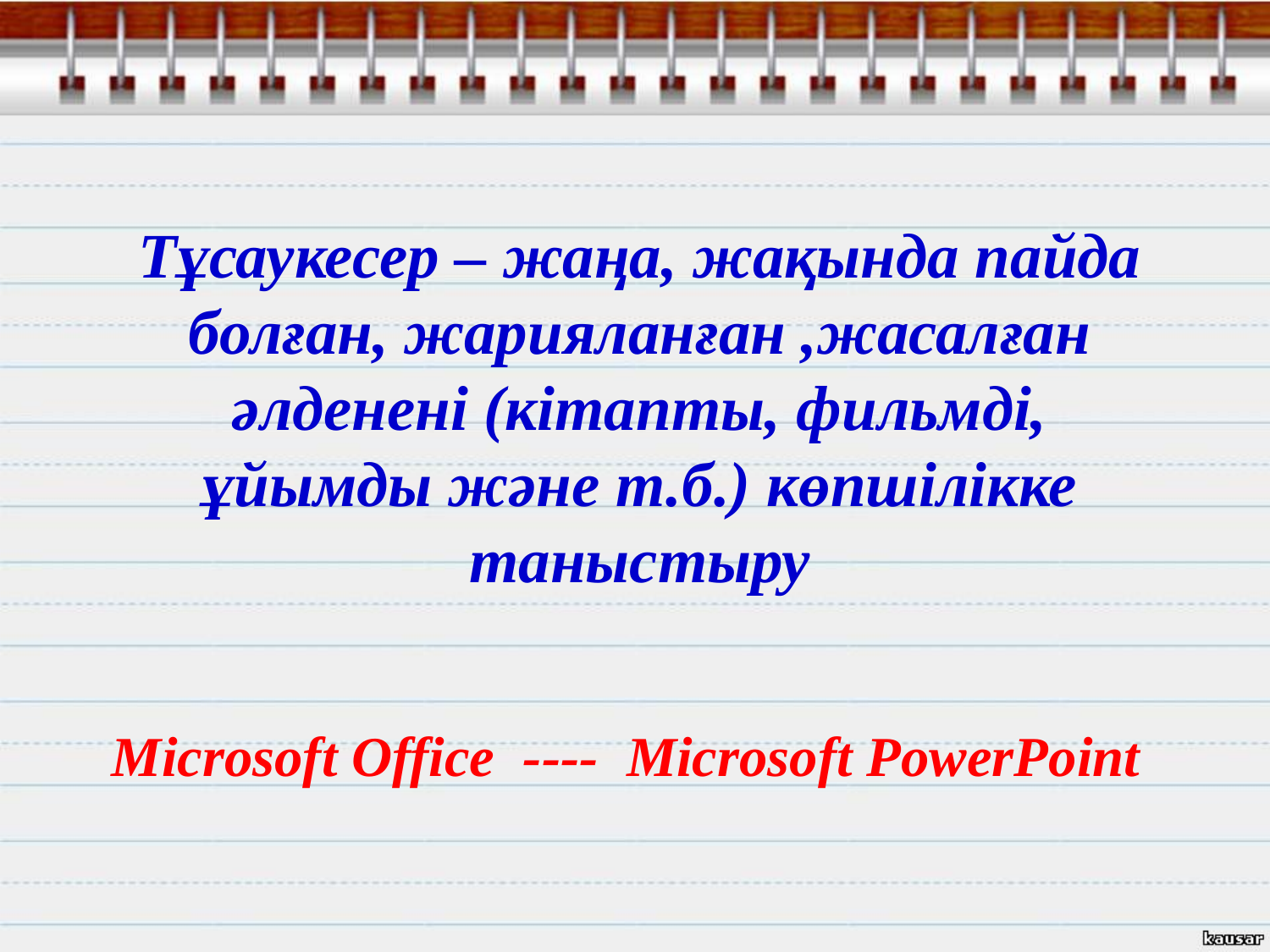

Тұсаукесер – жаңа, жақында пайда болған, жарияланған ,жасалған әлденені (кітапты, фильмді, ұйымды және т.б.) көпшілікке таныстыру
Microsoft Office  ----  Microsoft PowerPoint